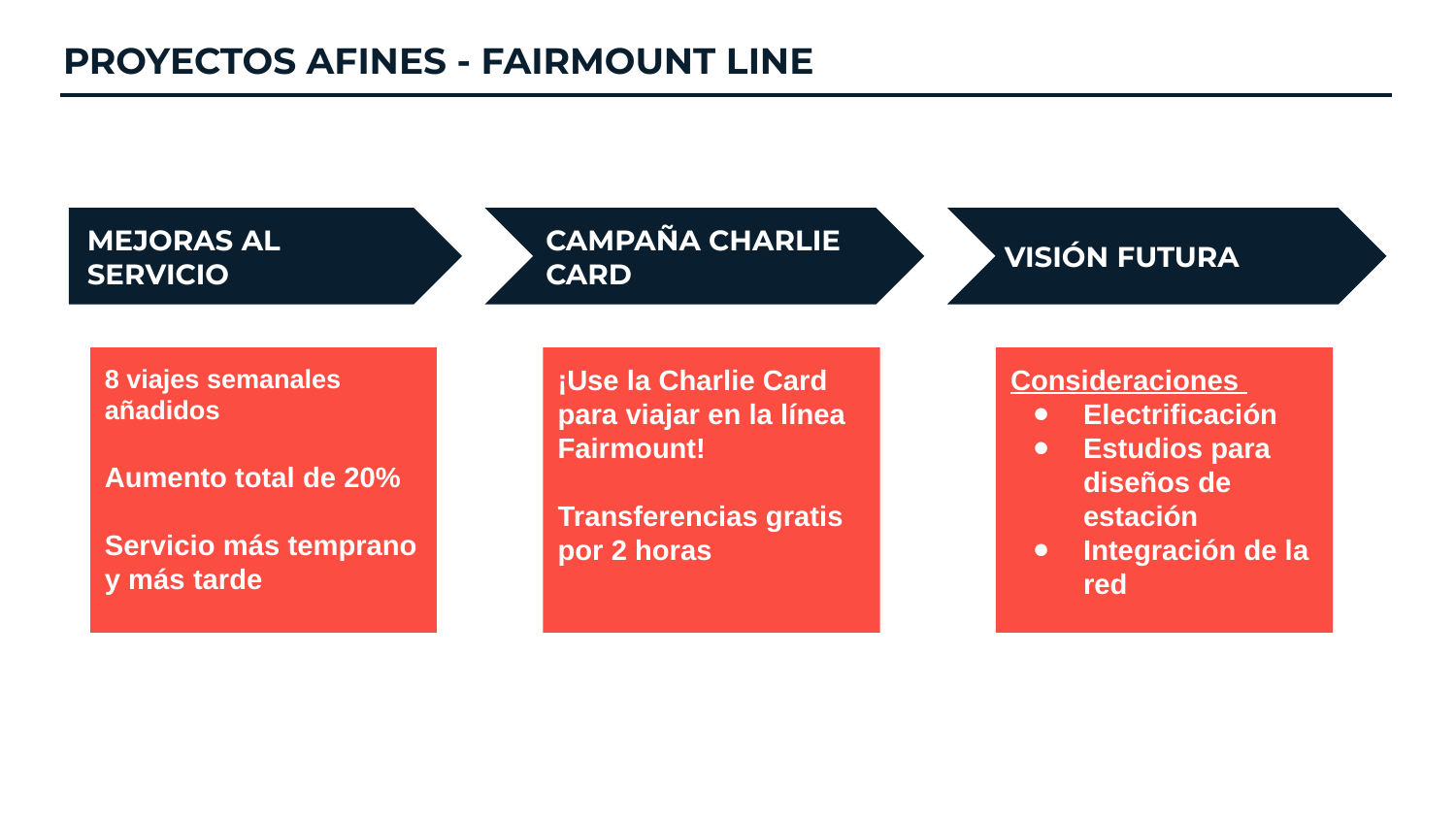

# PROYECTOS AFINES - FAIRMOUNT LINE
MEJORAS AL SERVICIO
CAMPAÑA CHARLIE CARD
VISIÓN FUTURA
8 viajes semanales añadidos

Aumento total de 20%

Servicio más temprano y más tarde

¡Use la Charlie Card para viajar en la línea Fairmount!

Transferencias gratis por 2 horas

Consideraciones
Electrificación
Estudios para diseños de estación
Integración de la red